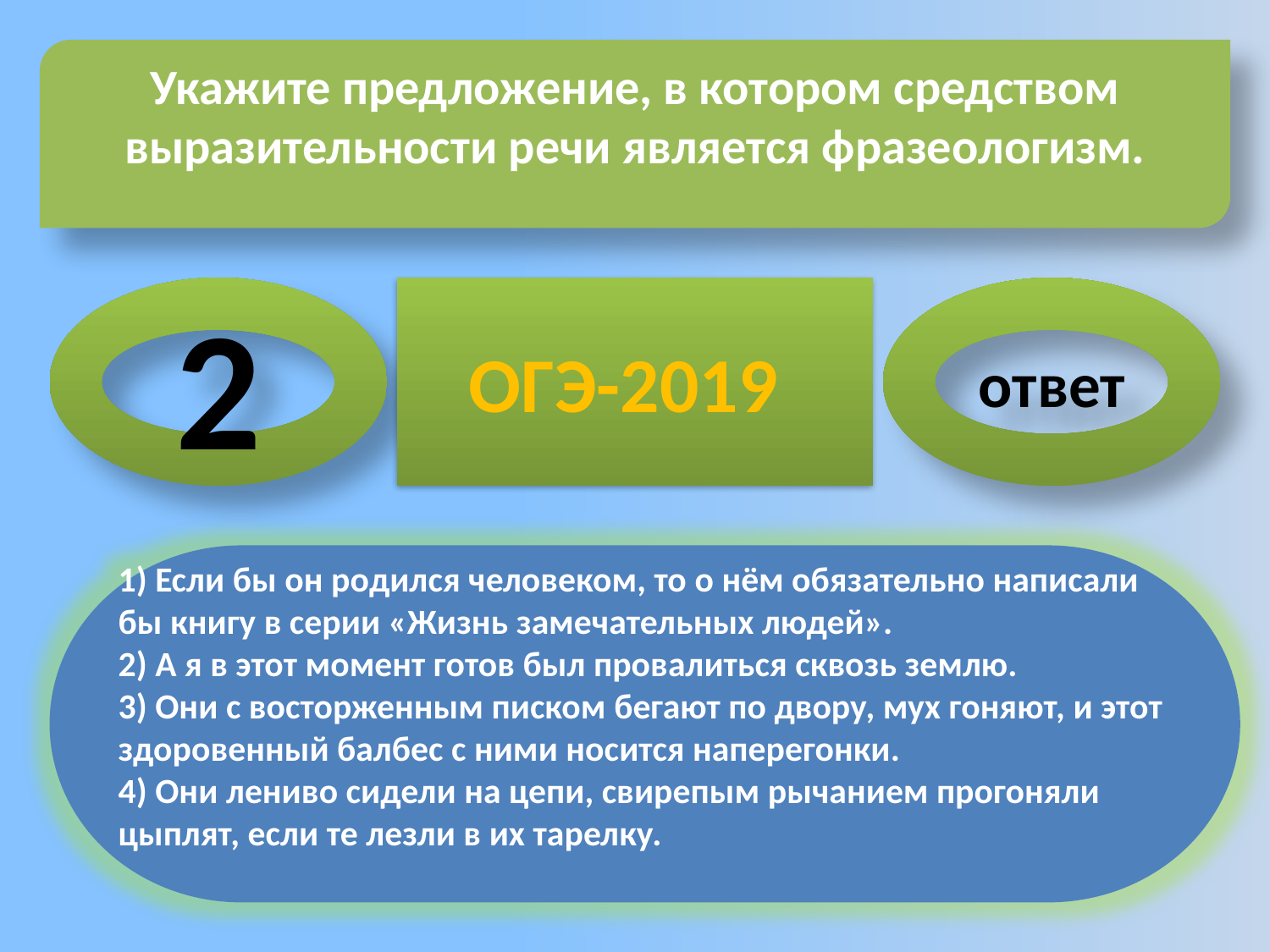

Укажите предложение, в котором средством выразительности речи является фразеологизм.

2
ОГЭ-2019
ответ
1) Если бы он родился человеком, то о нём обязательно написали бы книгу в серии «Жизнь замечательных людей».
2) А я в этот момент готов был провалиться сквозь землю.
3) Они с восторженным писком бегают по двору, мух гоняют, и этот здоровенный балбес с ними носится наперегонки.
4) Они лениво сидели на цепи, свирепым рычанием прогоняли цыплят, если те лезли в их тарелку.